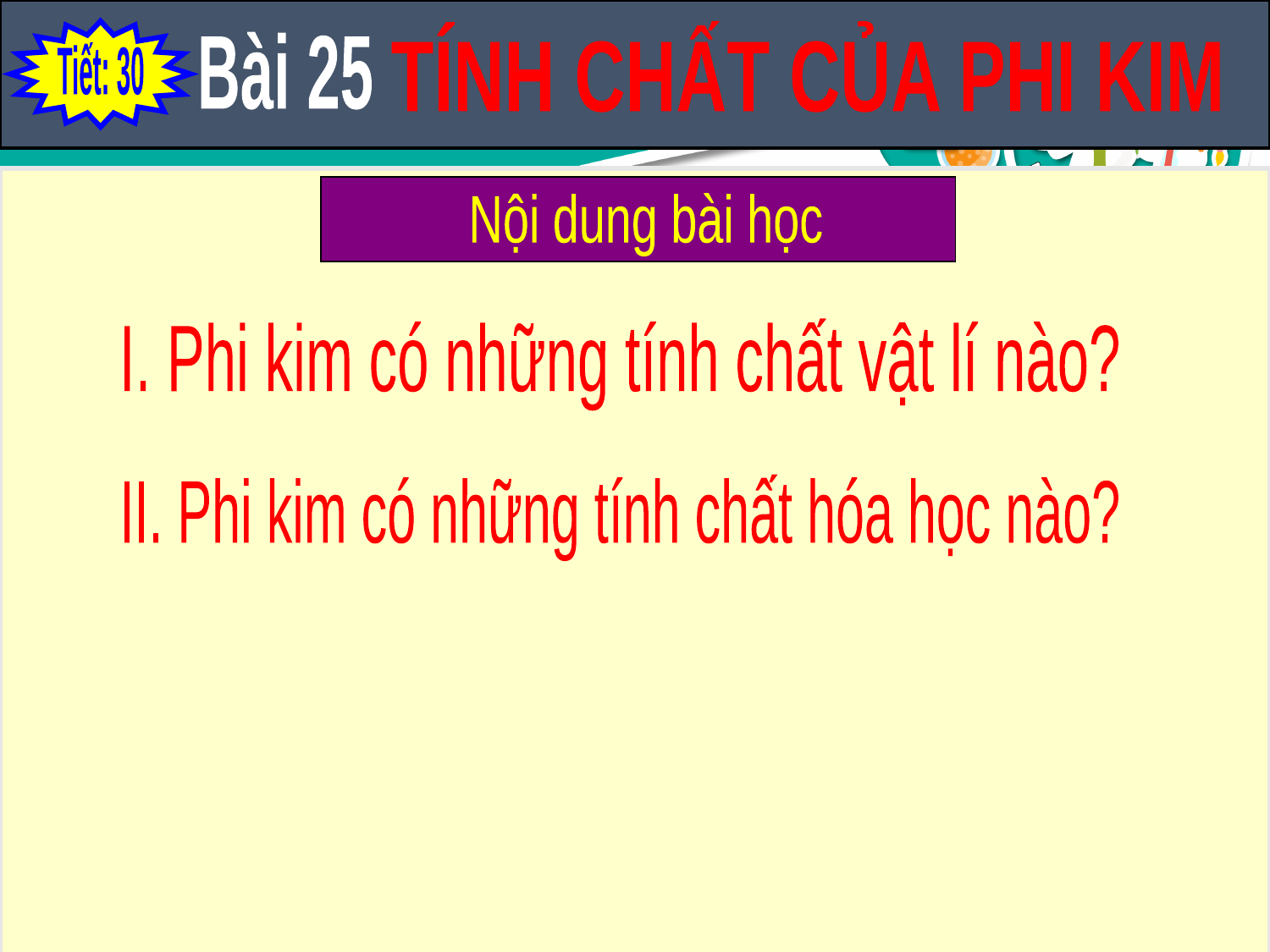

Tiết: 30
TÍNH CHẤT CỦA PHI KIM
Bài 25

Nội dung bài học
I. Phi kim có những tính chất vật lí nào?
II. Phi kim có những tính chất hóa học nào?